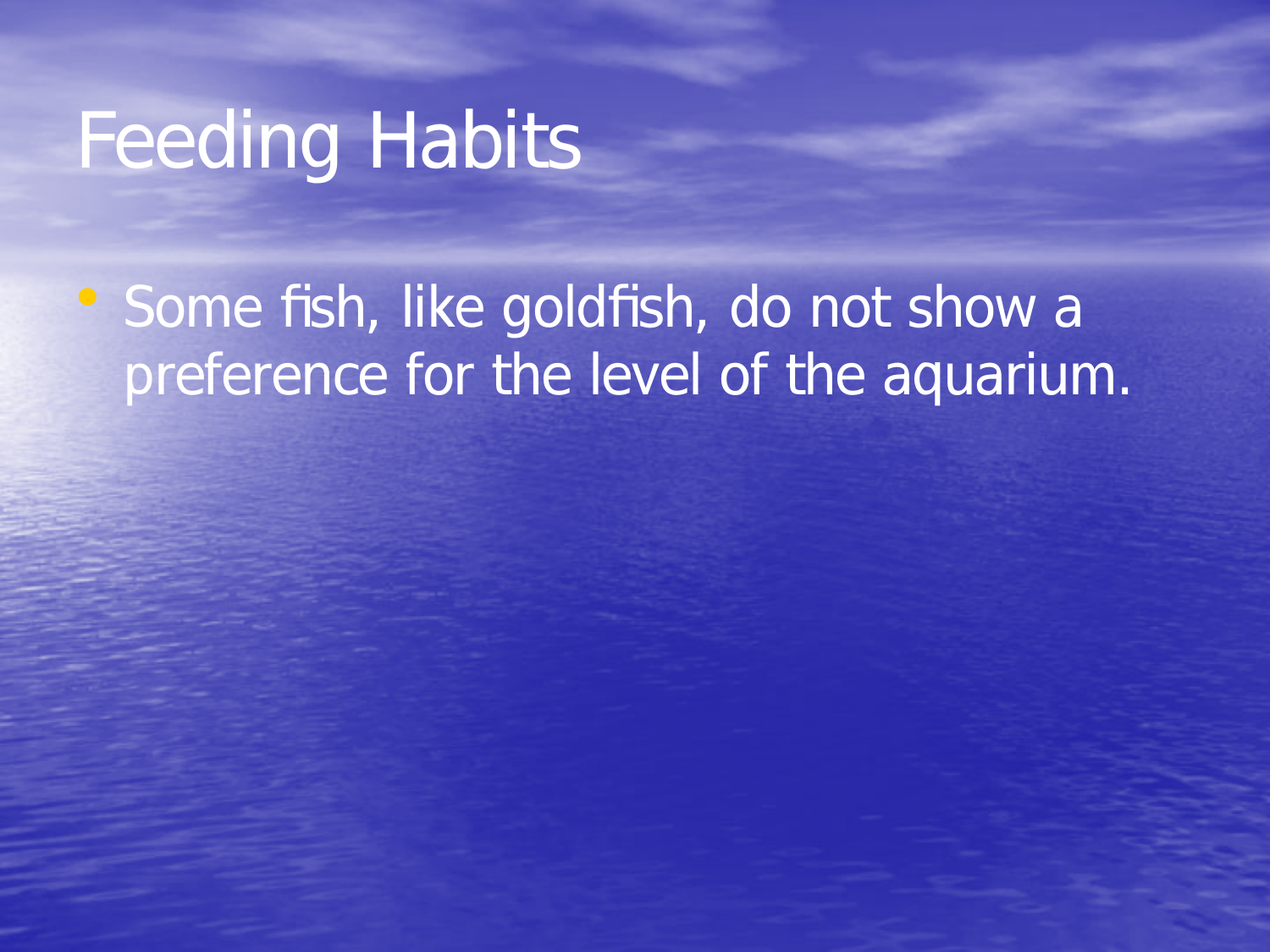

# Feeding Habits
Some fish, like goldfish, do not show a preference for the level of the aquarium.